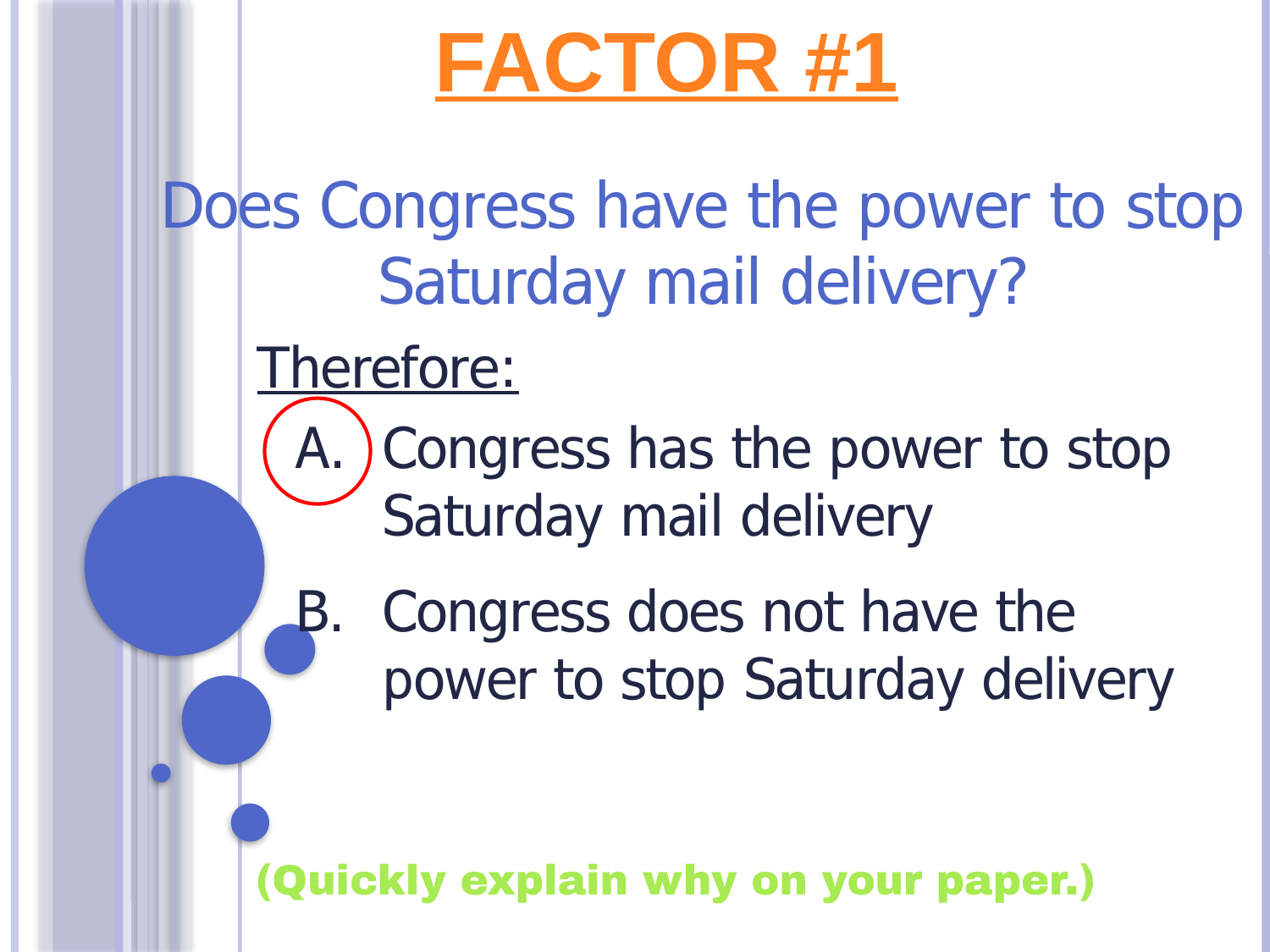

# FACTOR #1
Does Congress have the power to stop Saturday mail delivery?
Therefore:

Congress has the power to stop Saturday mail delivery
Congress does not have the power to stop Saturday delivery
(Quickly explain why on your paper.)